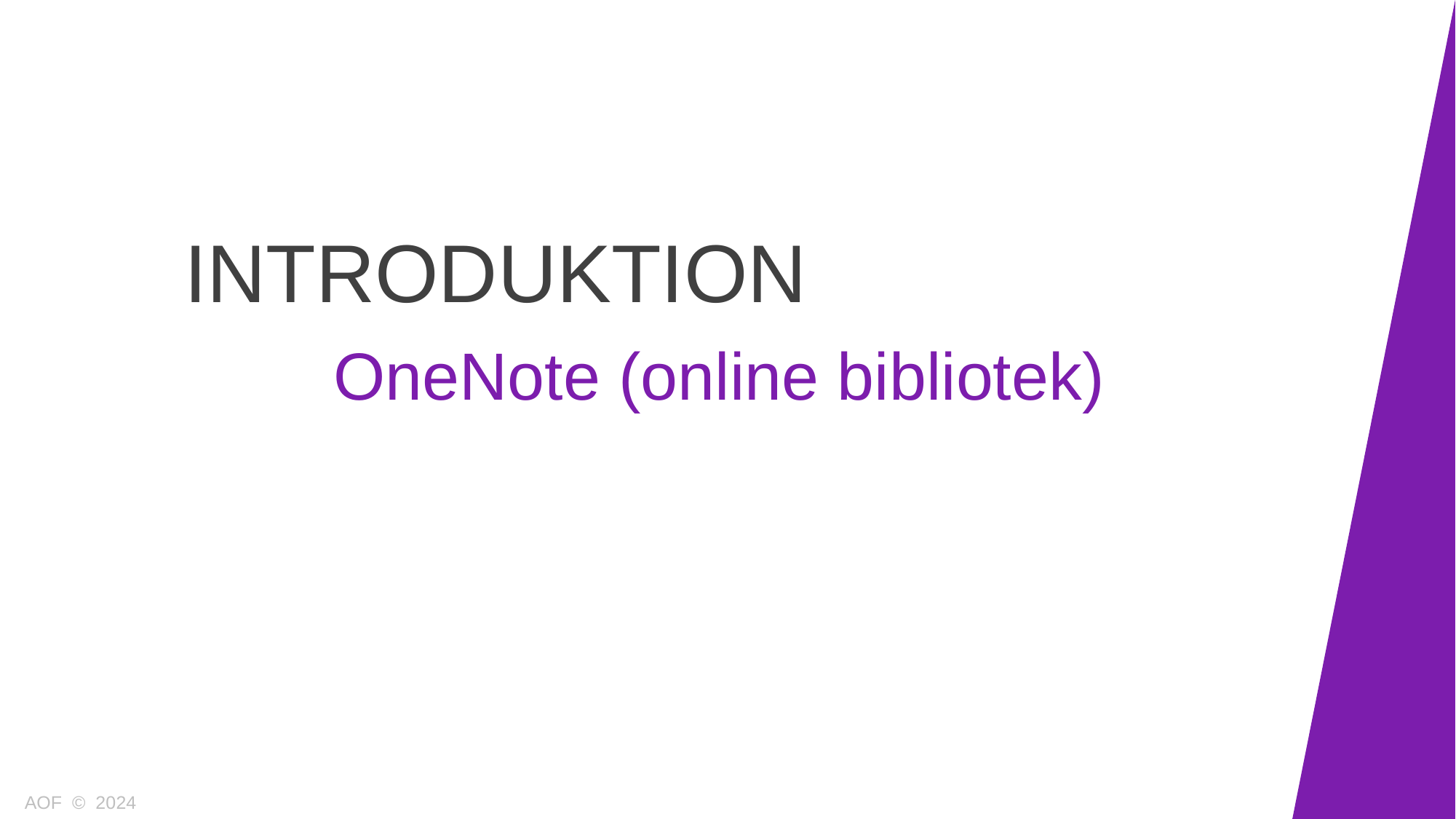

INTRODUKTION
OneNote (online bibliotek)
AOF  ©  2024